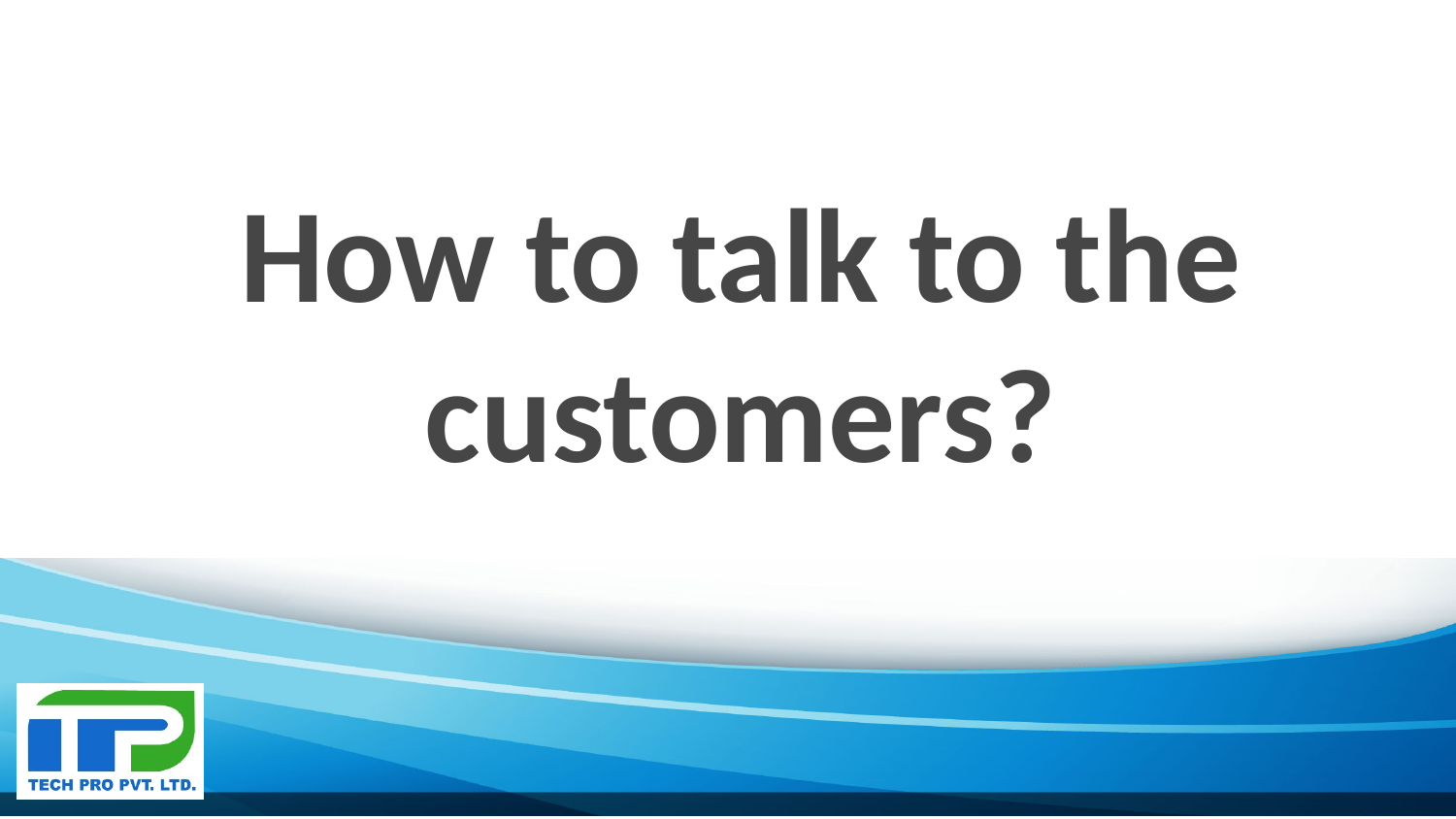

# How to talk to the customers?